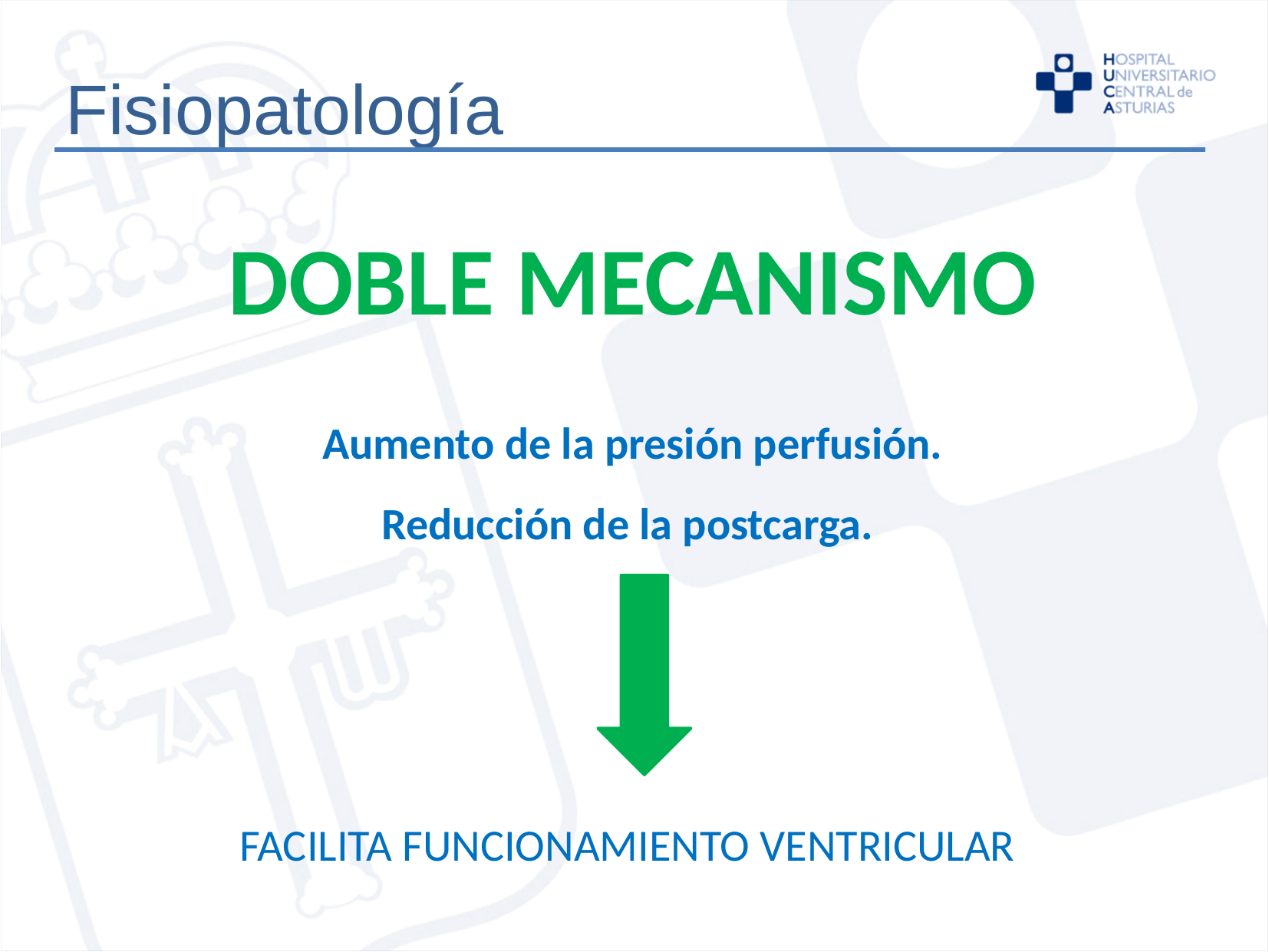

Fisiopatología
DOBLE MECANISMO

Aumento de la presión perfusión.
Reducción de la postcarga.

FACILITA FUNCIONAMIENTO VENTRICULAR